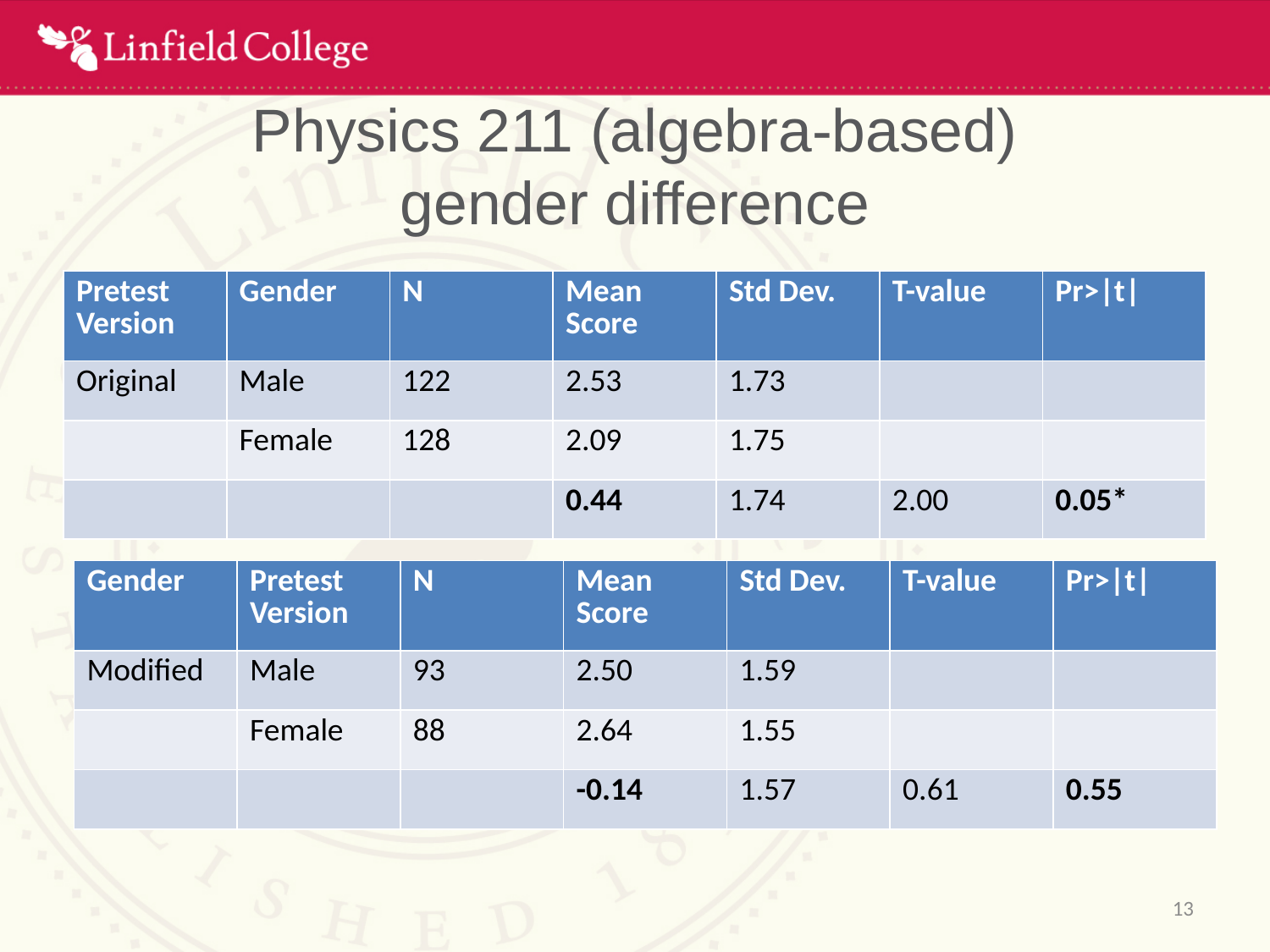

# Physics 211 (algebra-based) gender difference
| Pretest Version | Gender | N | Mean Score | Std Dev. | T-value | Pr>|t| |
| --- | --- | --- | --- | --- | --- | --- |
| Original | Male | 122 | 2.53 | 1.73 |  |  |
|  | Female | 128 | 2.09 | 1.75 |  |  |
|  |  |  | 0.44 | 1.74 | 2.00 | 0.05\* |
| Gender | Pretest Version | N | Mean Score | Std Dev. | T-value | Pr>|t| |
| --- | --- | --- | --- | --- | --- | --- |
| Modified | Male | 93 | 2.50 | 1.59 |  |  |
|  | Female | 88 | 2.64 | 1.55 |  |  |
|  |  |  | -0.14 | 1.57 | 0.61 | 0.55 |
13